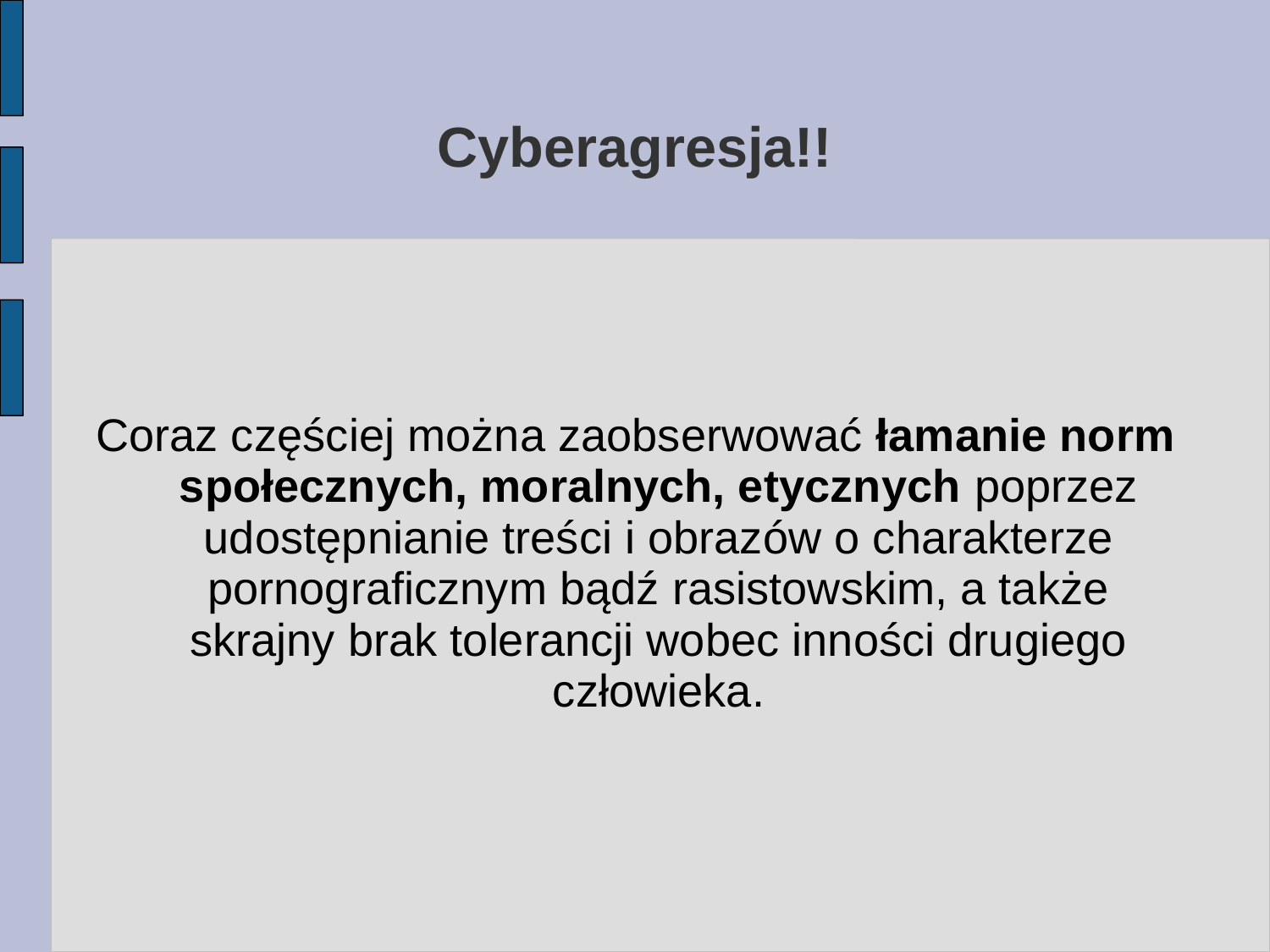

# Cyberagresja!!
Coraz częściej można zaobserwować łamanie norm społecznych, moralnych, etycznych poprzez udostępnianie treści i obrazów o charakterze pornograficznym bądź rasistowskim, a także skrajny brak tolerancji wobec inności drugiego człowieka.